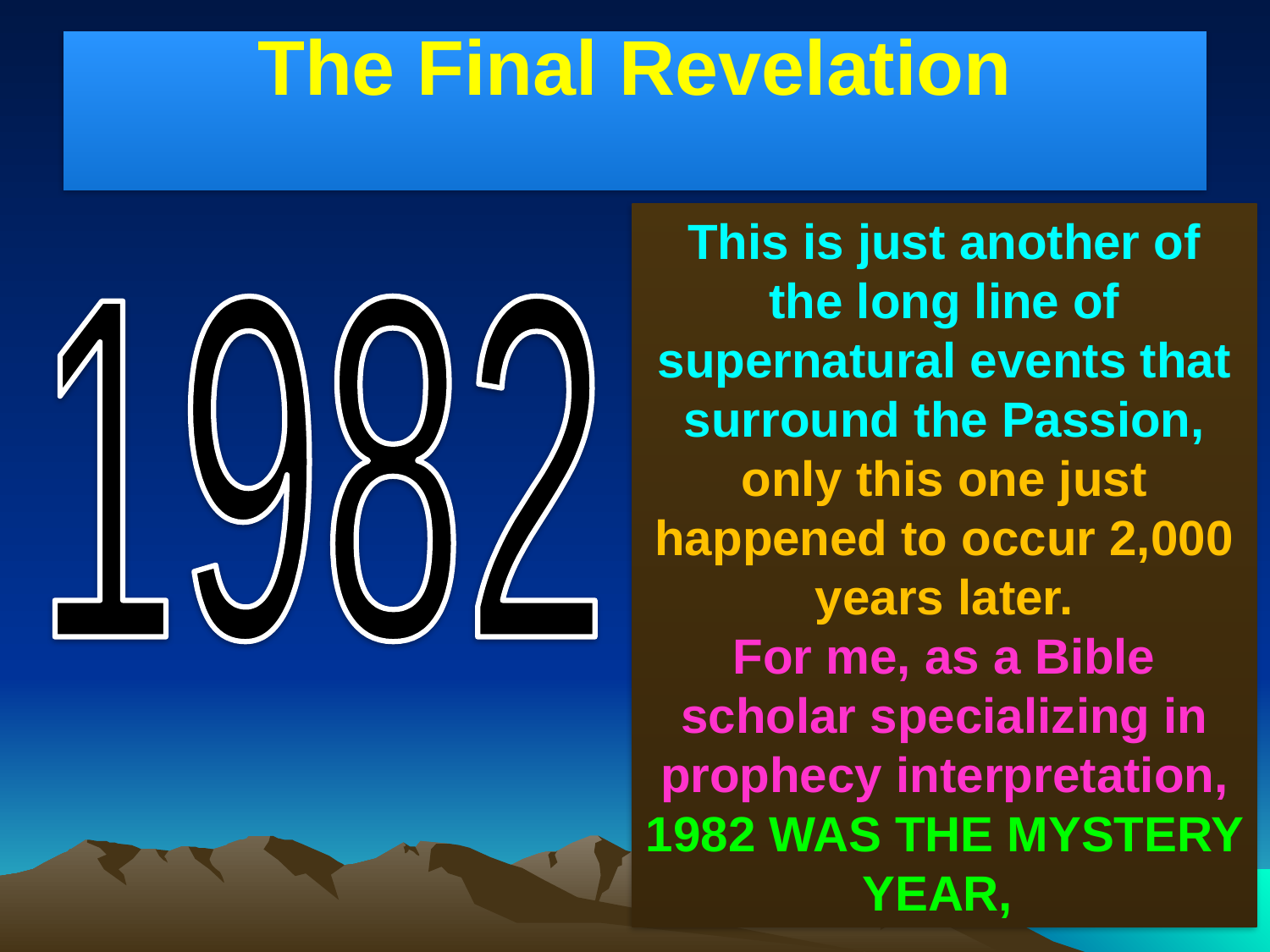

# The Final Revelation
This is just another of the long line of supernatural events that surround the Passion, only this one just happened to occur 2,000 years later.
For me, as a Bible scholar specializing in prophecy interpretation, 1982 WAS THE MYSTERY YEAR,
1982
228